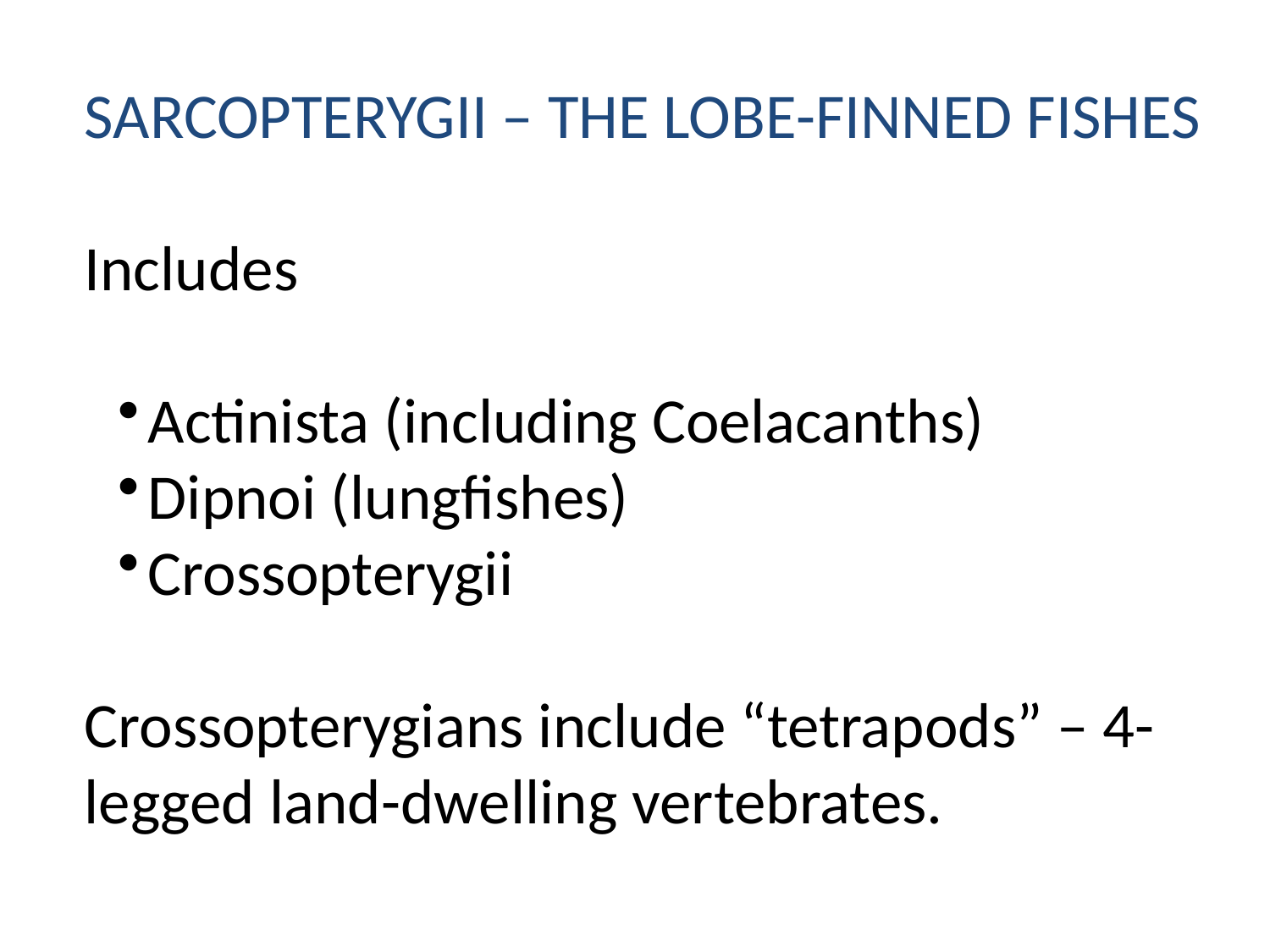

SARCOPTERYGII – THE LOBE-FINNED FISHES

Includes

Actinista (including Coelacanths)
Dipnoi (lungfishes)
Crossopterygii

Crossopterygians include “tetrapods” – 4-legged land-dwelling vertebrates.